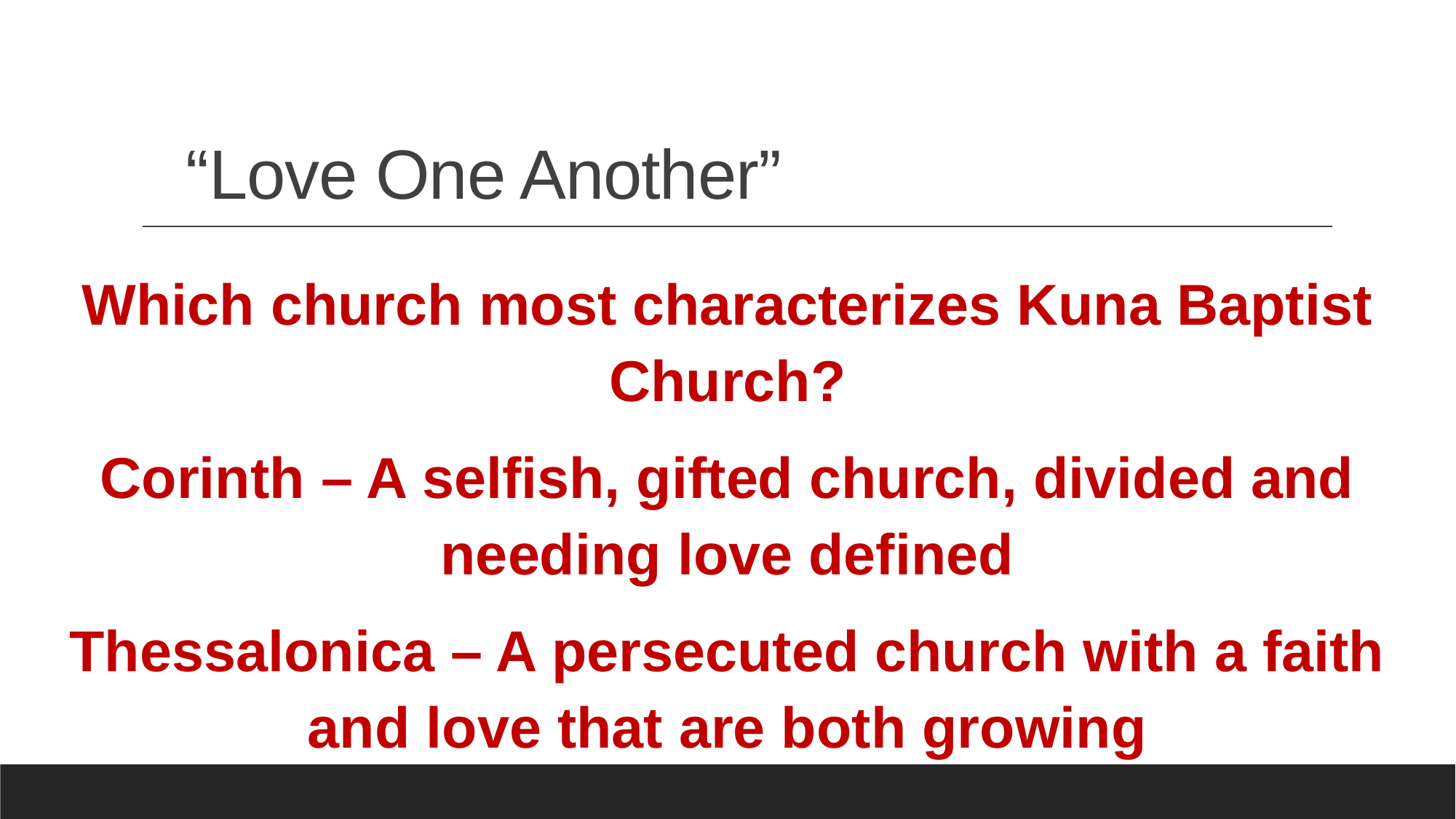

# “Love One Another”
Which church most characterizes Kuna Baptist Church?
Corinth – A selfish, gifted church, divided and needing love defined
Thessalonica – A persecuted church with a faith and love that are both growing